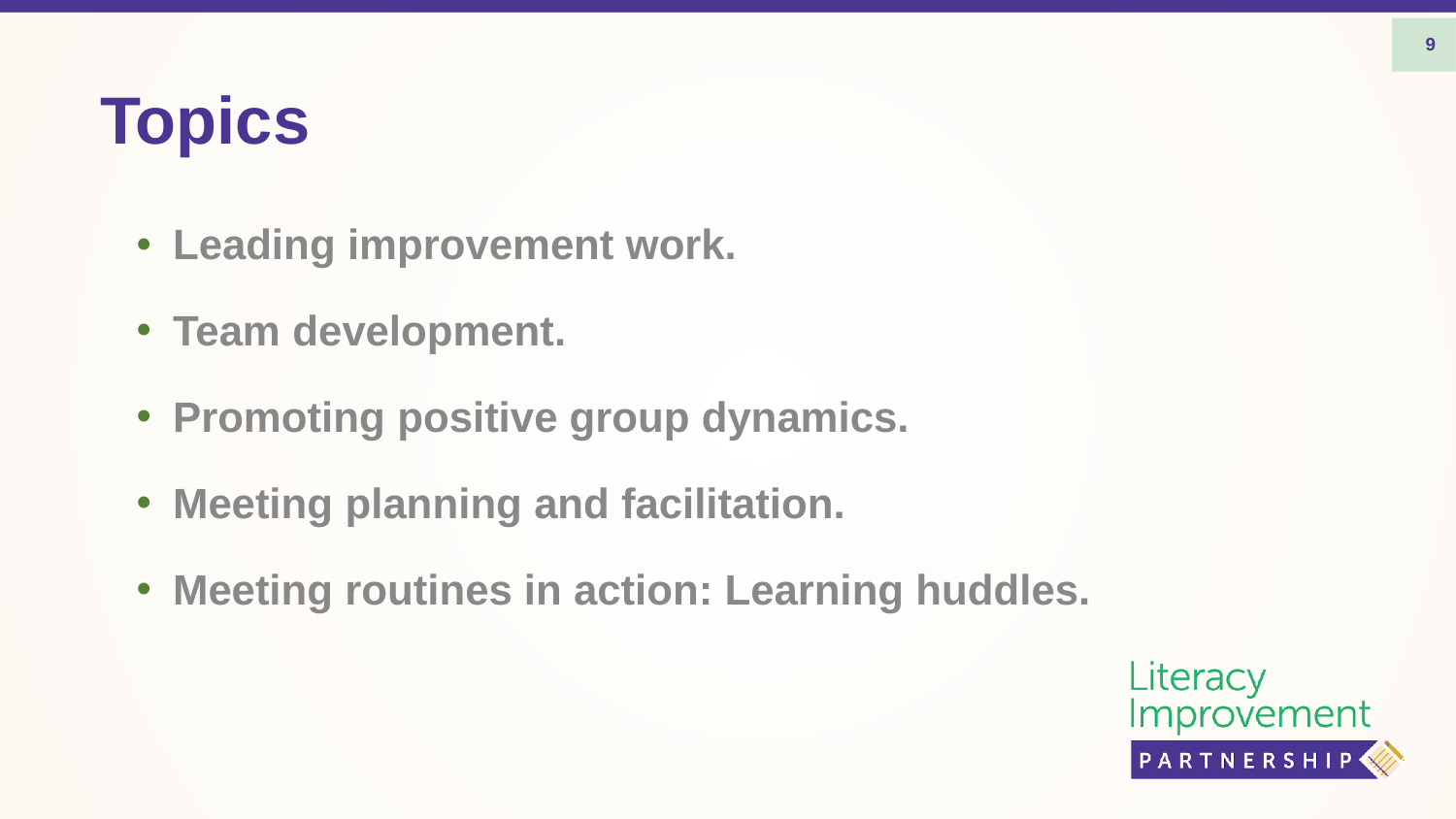

9
# Topics
Leading improvement work.
Team development.
Promoting positive group dynamics.
Meeting planning and facilitation.
Meeting routines in action: Learning huddles.